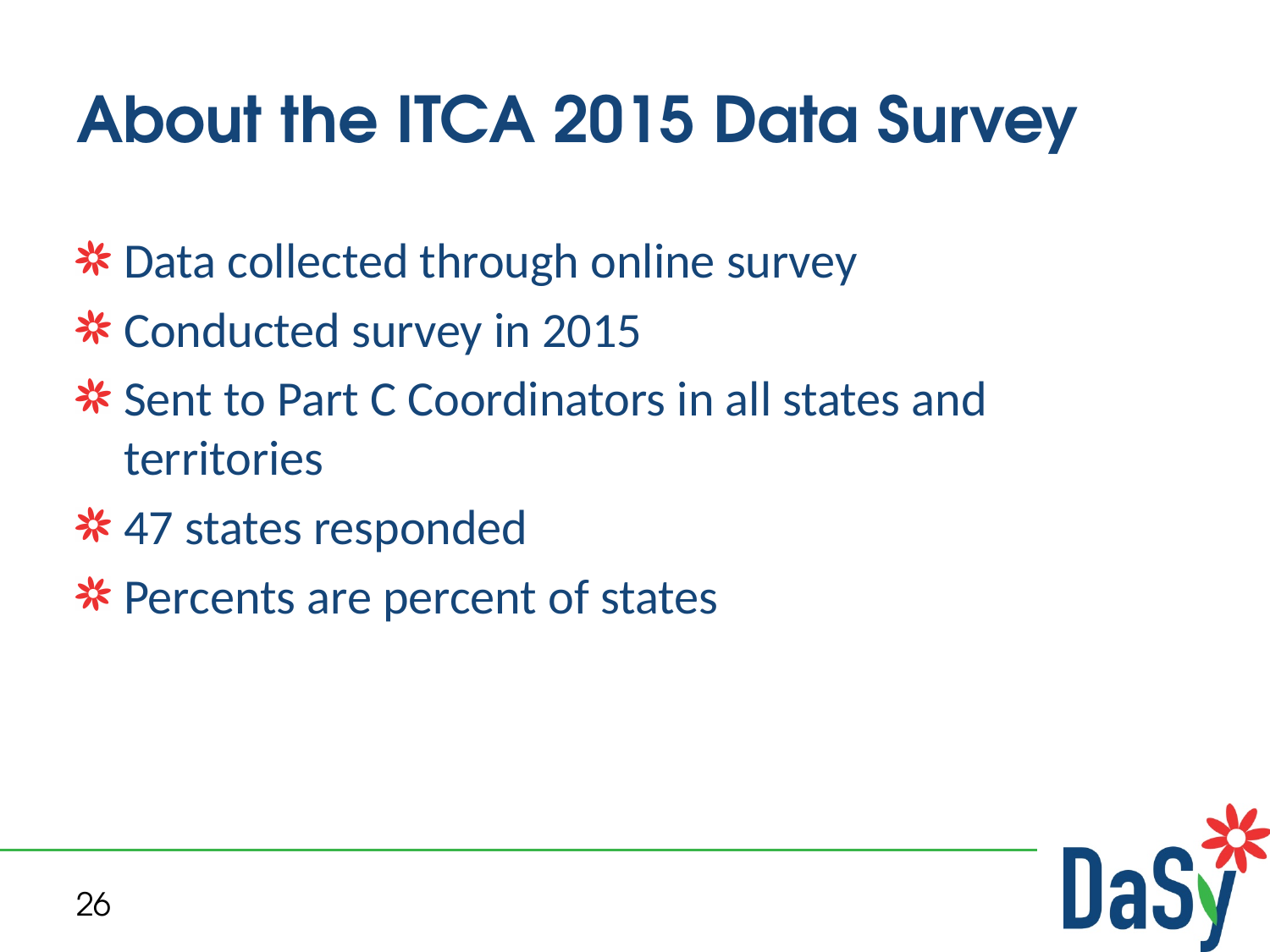

# About the ITCA 2015 Data Survey
Data collected through online survey
Conducted survey in 2015
Sent to Part C Coordinators in all states and territories
47 states responded
Percents are percent of states

26